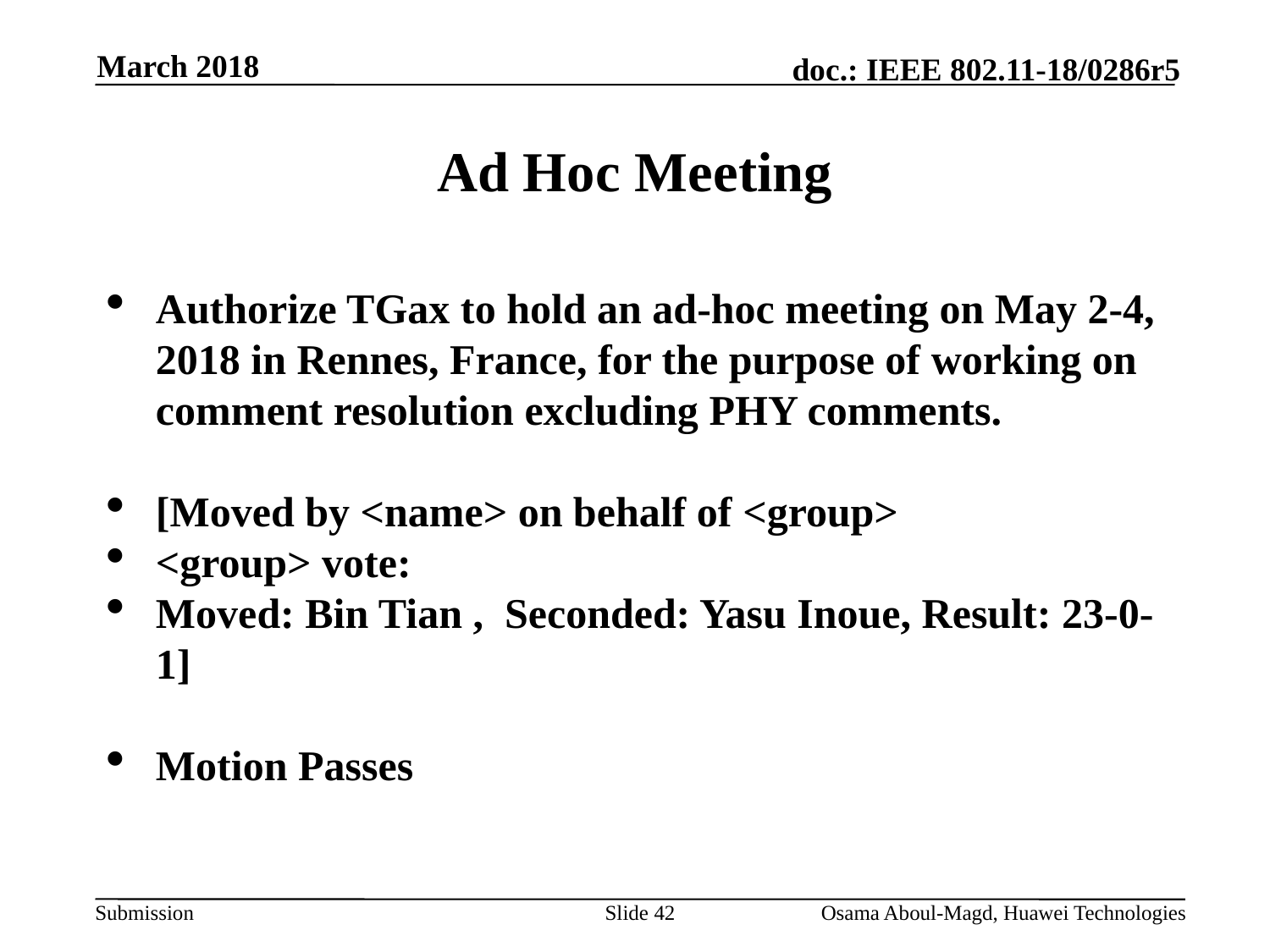

March 2018
# Ad Hoc Meeting
Authorize TGax to hold an ad-hoc meeting on May 2-4, 2018 in Rennes, France, for the purpose of working on comment resolution excluding PHY comments.

[Moved by <name> on behalf of <group>
<group> vote:
Moved: Bin Tian ,  Seconded: Yasu Inoue, Result: 23-0-1]

Motion Passes

Slide 42
Osama Aboul-Magd, Huawei Technologies